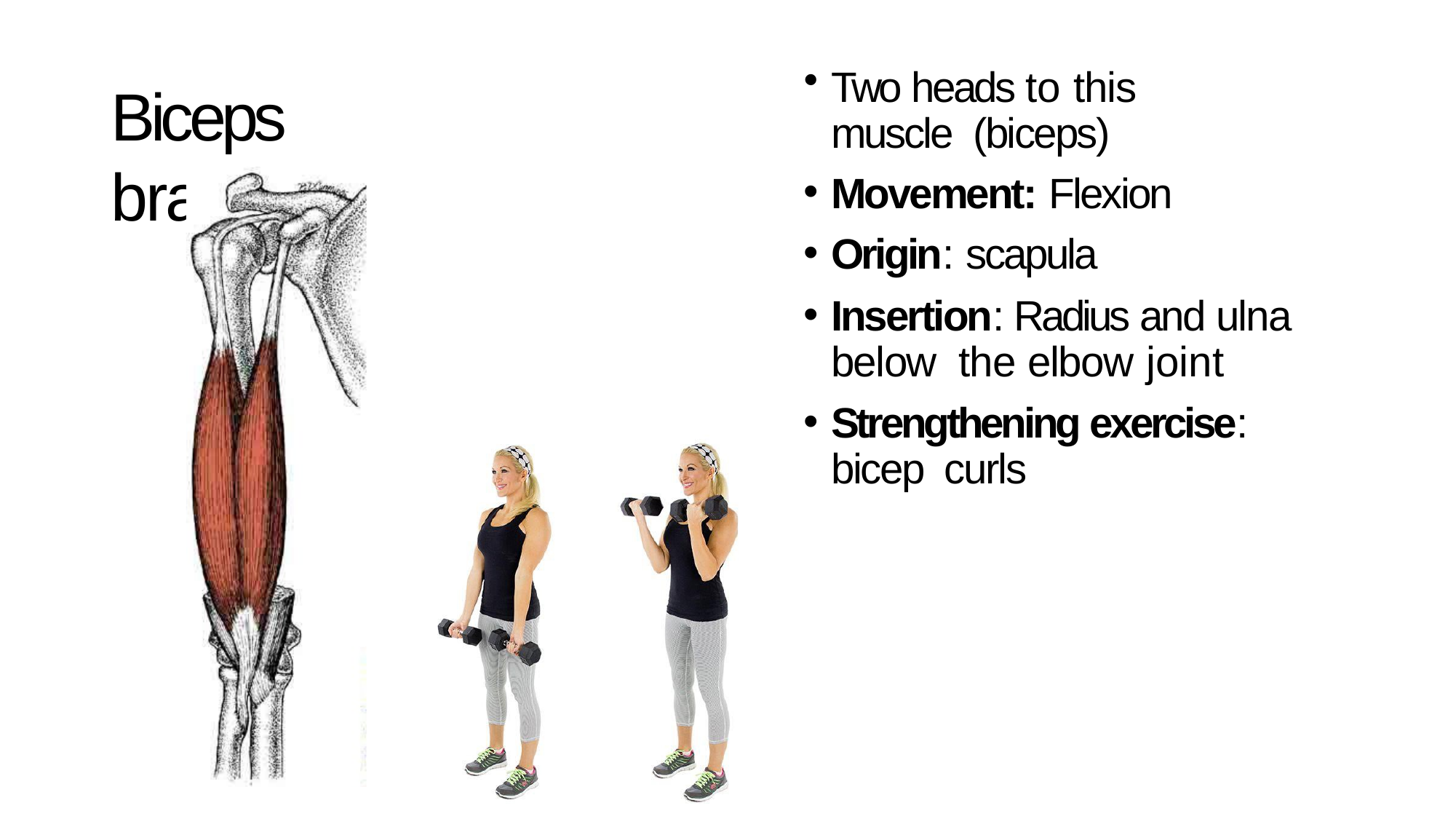

Two heads to this muscle  (biceps)
Movement: Flexion
Origin: scapula
Insertion: Radius and ulna below  the elbow joint
Strengthening exercise: bicep  curls
Biceps brachii